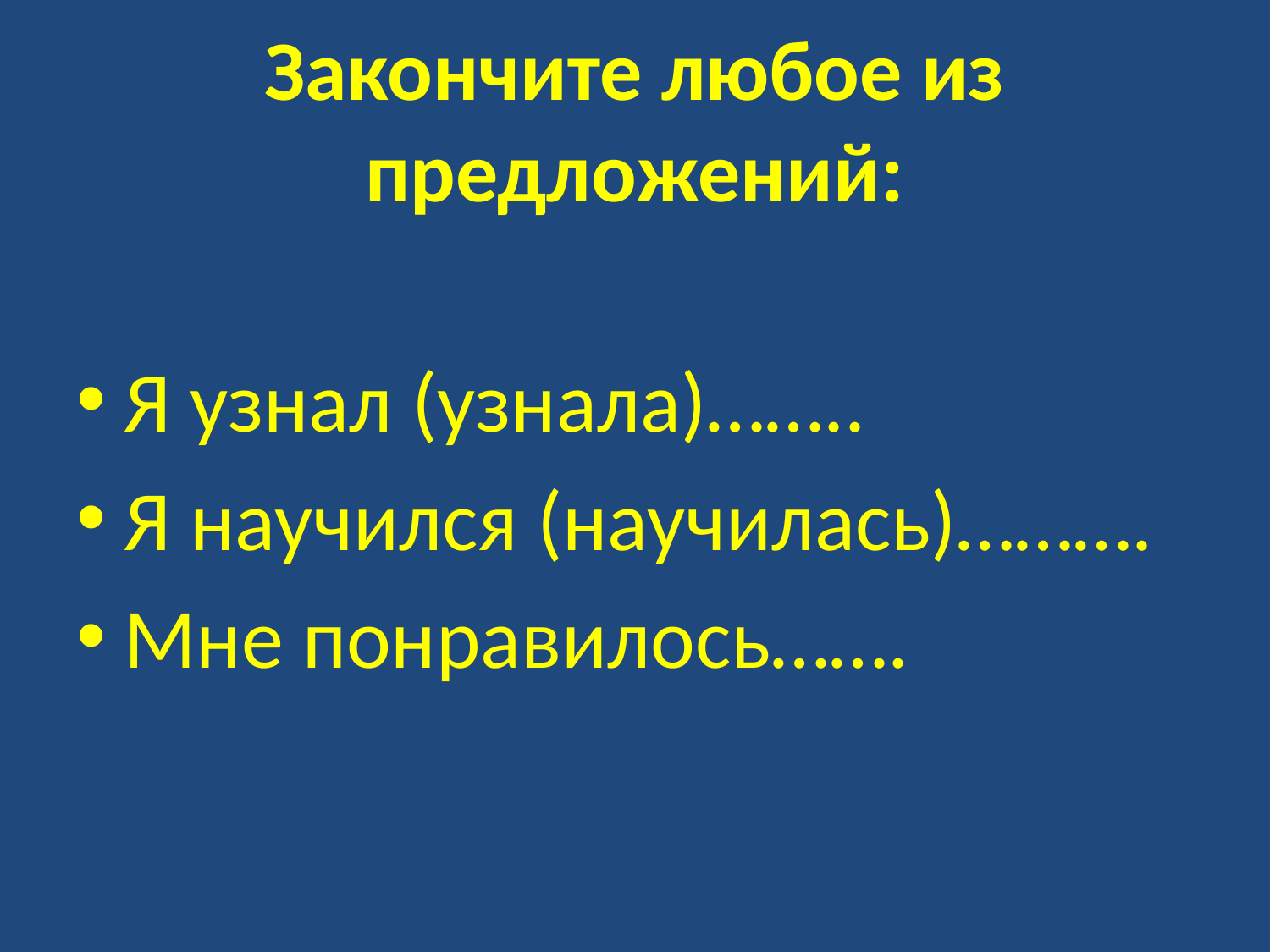

# Закончите любое из предложений:

Я узнал (узнала)……..
Я научился (научилась)……….
Мне понравилось…….